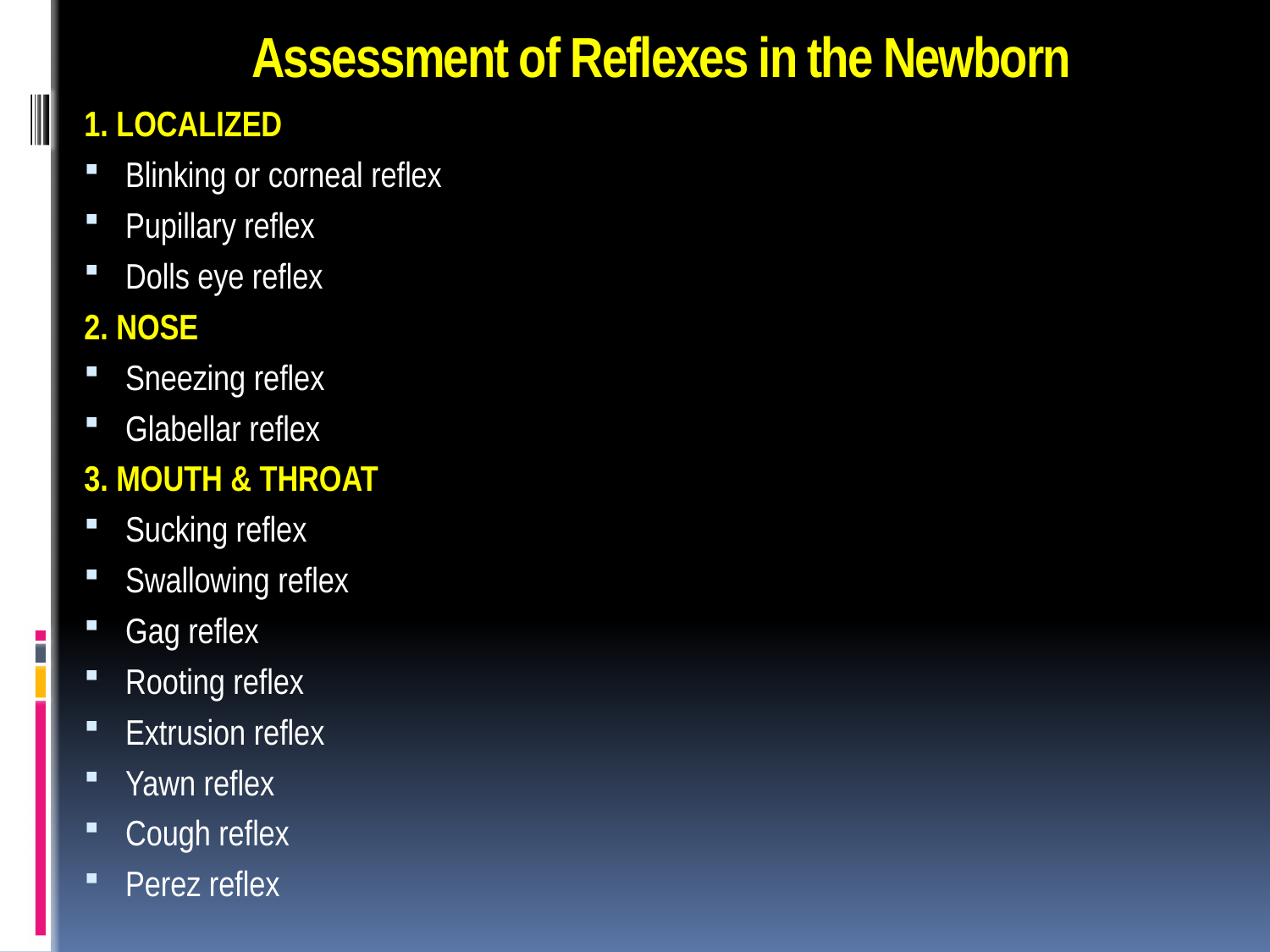

# Assessment of Reflexes in the Newborn
1. LOCALIZED
Blinking or corneal reflex
Pupillary reflex
Dolls eye reflex
2. NOSE
Sneezing reflex
Glabellar reflex
3. MOUTH & THROAT
Sucking reflex
Swallowing reflex
Gag reflex
Rooting reflex
Extrusion reflex
Yawn reflex
Cough reflex
Perez reflex